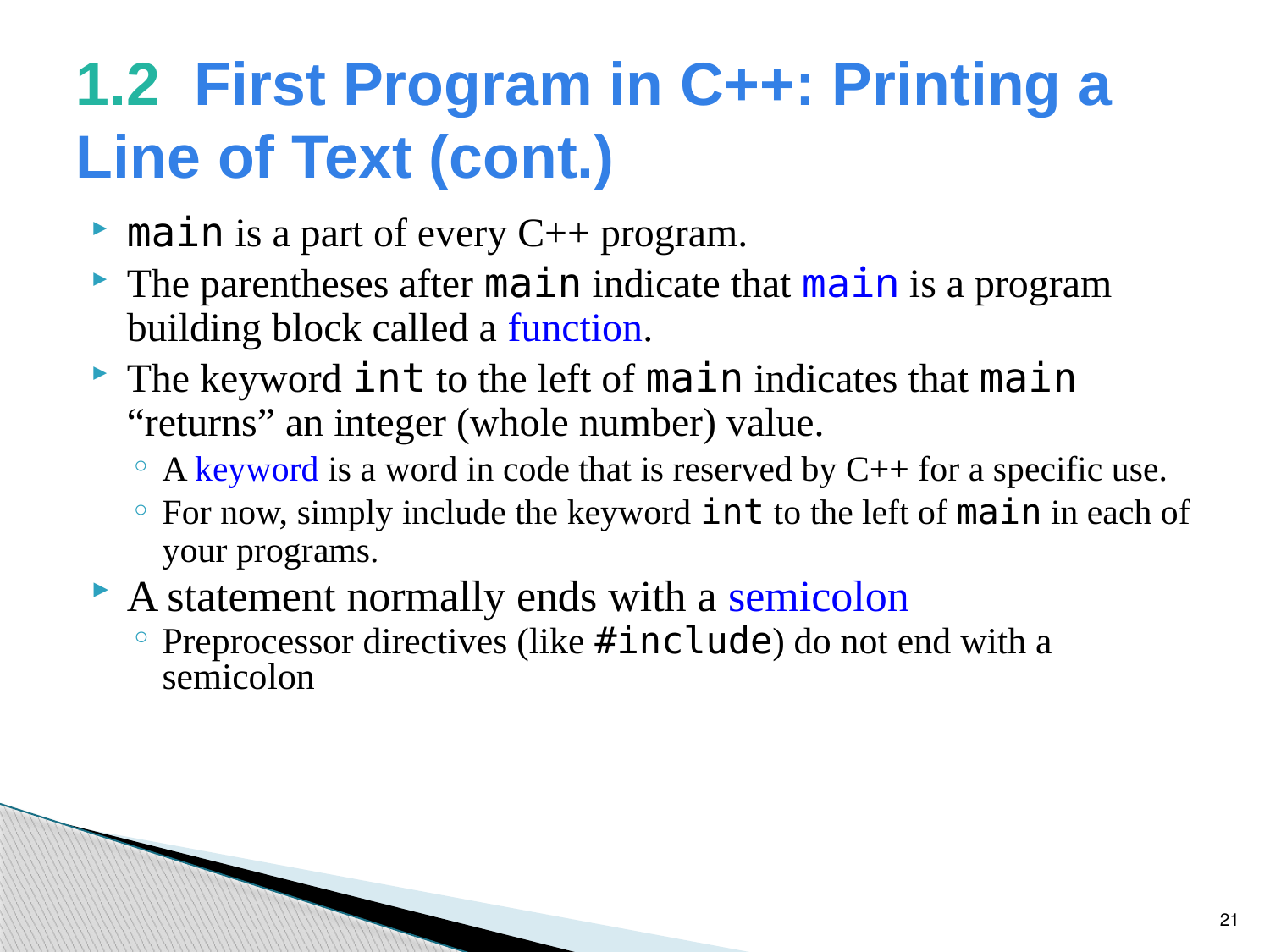

# 1.2  First Program in C++: Printing a Line of Text (cont.)
main is a part of every C++ program.
The parentheses after main indicate that main is a program building block called a function.
The keyword int to the left of main indicates that main “returns” an integer (whole number) value.
A keyword is a word in code that is reserved by C++ for a specific use.
For now, simply include the keyword int to the left of main in each of your programs.
A statement normally ends with a semicolon
Preprocessor directives (like #include) do not end with a semicolon
21